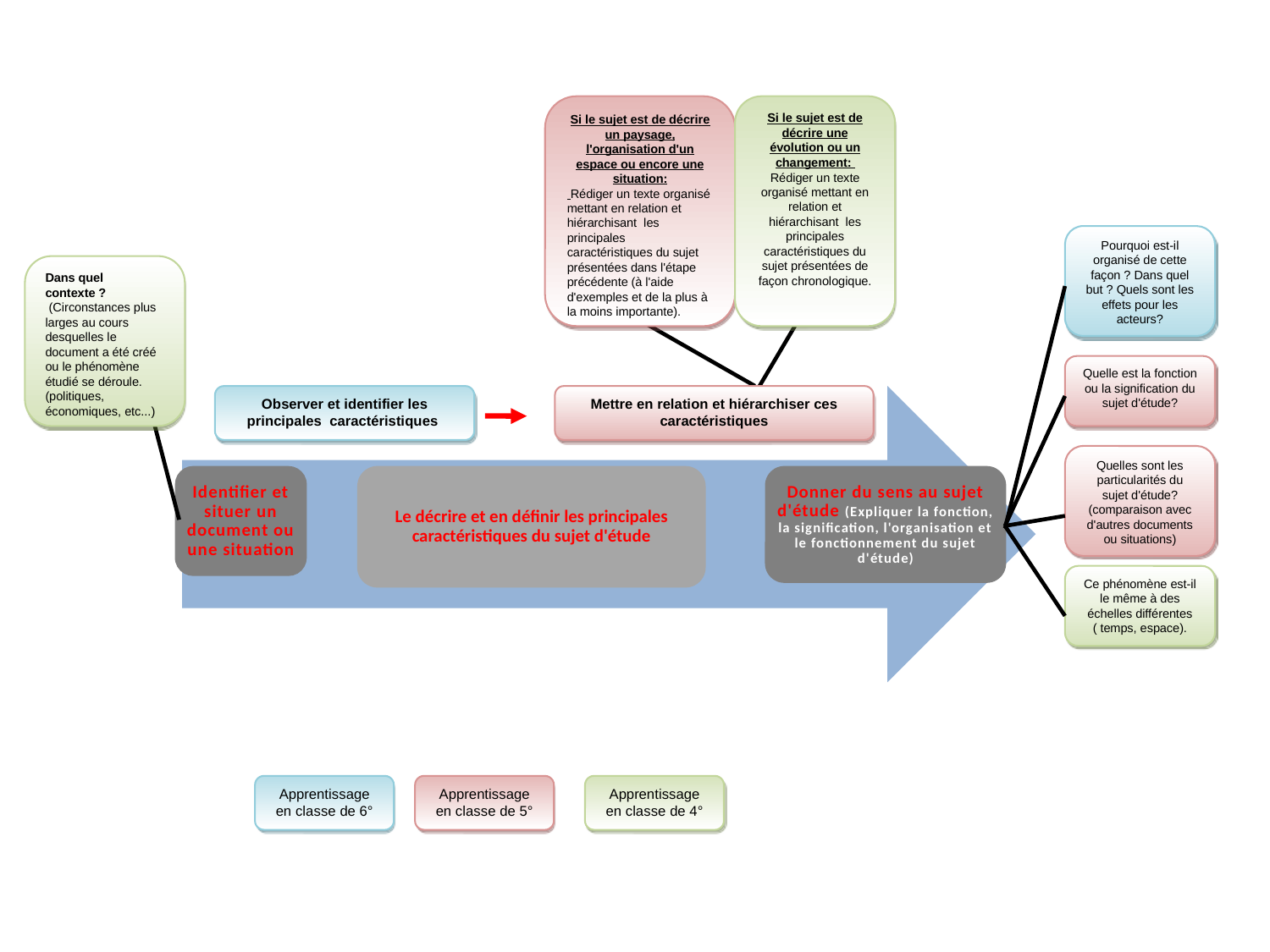

Si le sujet est de décrire un paysage, l'organisation d'un espace ou encore une situation:
 Rédiger un texte organisé mettant en relation et hiérarchisant  les principales caractéristiques du sujet présentées dans l'étape précédente (à l'aide d'exemples et de la plus à la moins importante).
Si le sujet est de décrire une évolution ou un changement:
Rédiger un texte organisé mettant en relation et hiérarchisant  les principales caractéristiques du sujet présentées de façon chronologique.
Pourquoi est-il organisé de cette façon ? Dans quel but ? Quels sont les effets pour les acteurs?
Dans quel contexte ?
 (Circonstances plus larges au cours desquelles le document a été créé ou le phénomène étudié se déroule.(politiques, économiques, etc...)

Quelle est la fonction ou la signification du sujet d'étude?
Identifier et situer un document ou une situation
Le décrire et en définir les principales caractéristiques du sujet d'étude
Donner du sens au sujet d'étude (Expliquer la fonction, la signification, l'organisation et le fonctionnement du sujet d'étude)
Observer et identifier les principales  caractéristiques

Mettre en relation et hiérarchiser ces caractéristiques

Quelles sont les particularités du sujet d'étude? (comparaison avec d'autres documents ou situations)

Ce phénomène est-il le même à des échelles différentes ( temps, espace).
Apprentissage en classe de 6°
Apprentissage en classe de 5°
Apprentissage en classe de 4°